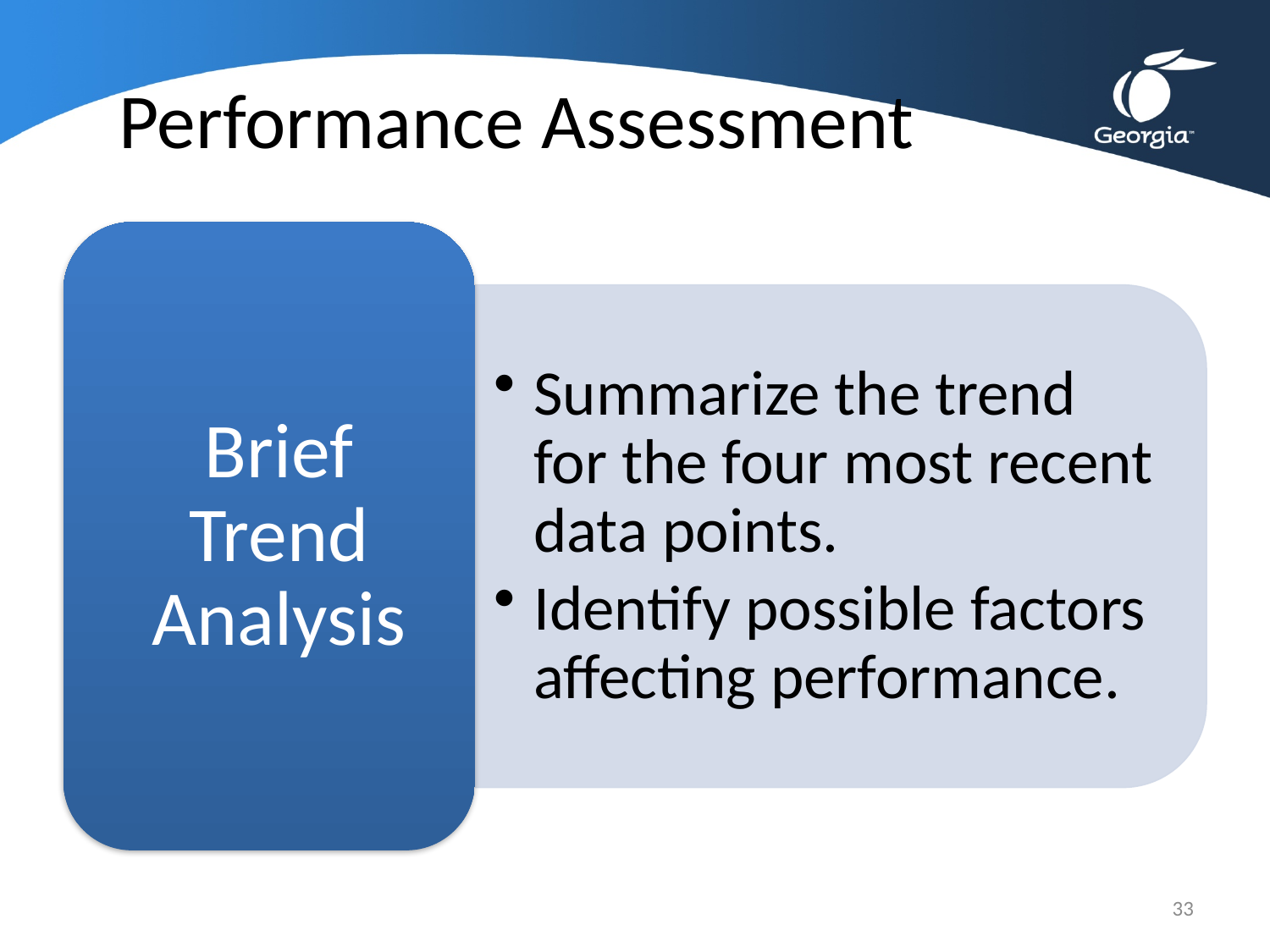

# Performance Assessment
Summarize the trend for the four most recent data points.
Identify possible factors affecting performance.
Brief Trend Analysis
33